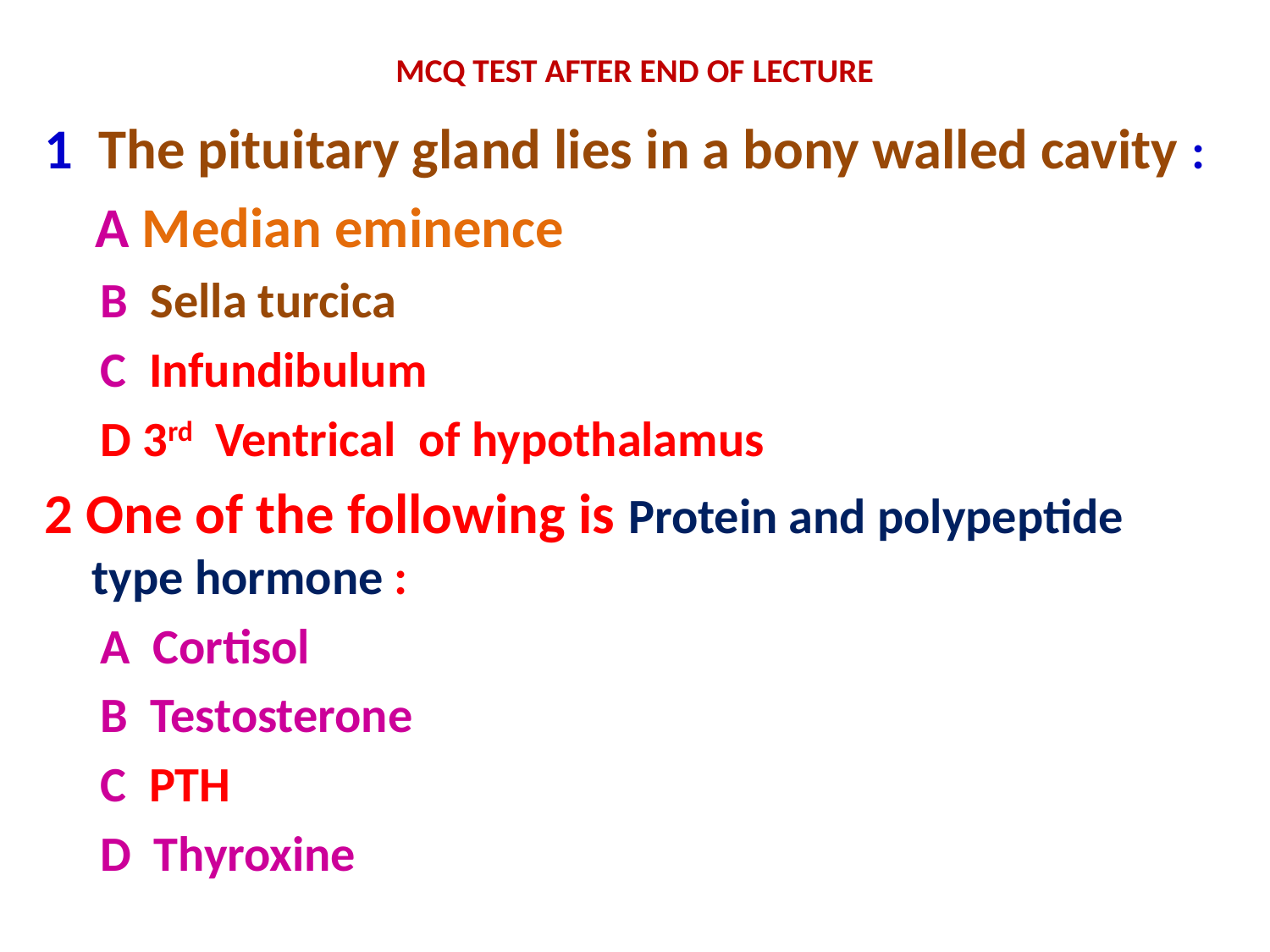

# MCQ TEST AFTER END OF LECTURE
1  The pituitary gland lies in a bony walled cavity :
    A Median eminence
     B  Sella turcica
     C  Infundibulum
     D 3rd  Ventrical  of hypothalamus
2 One of the following is Protein and polypeptide type hormone :
     A  Cortisol
     B  Testosterone
     C  PTH
     D  Thyroxine